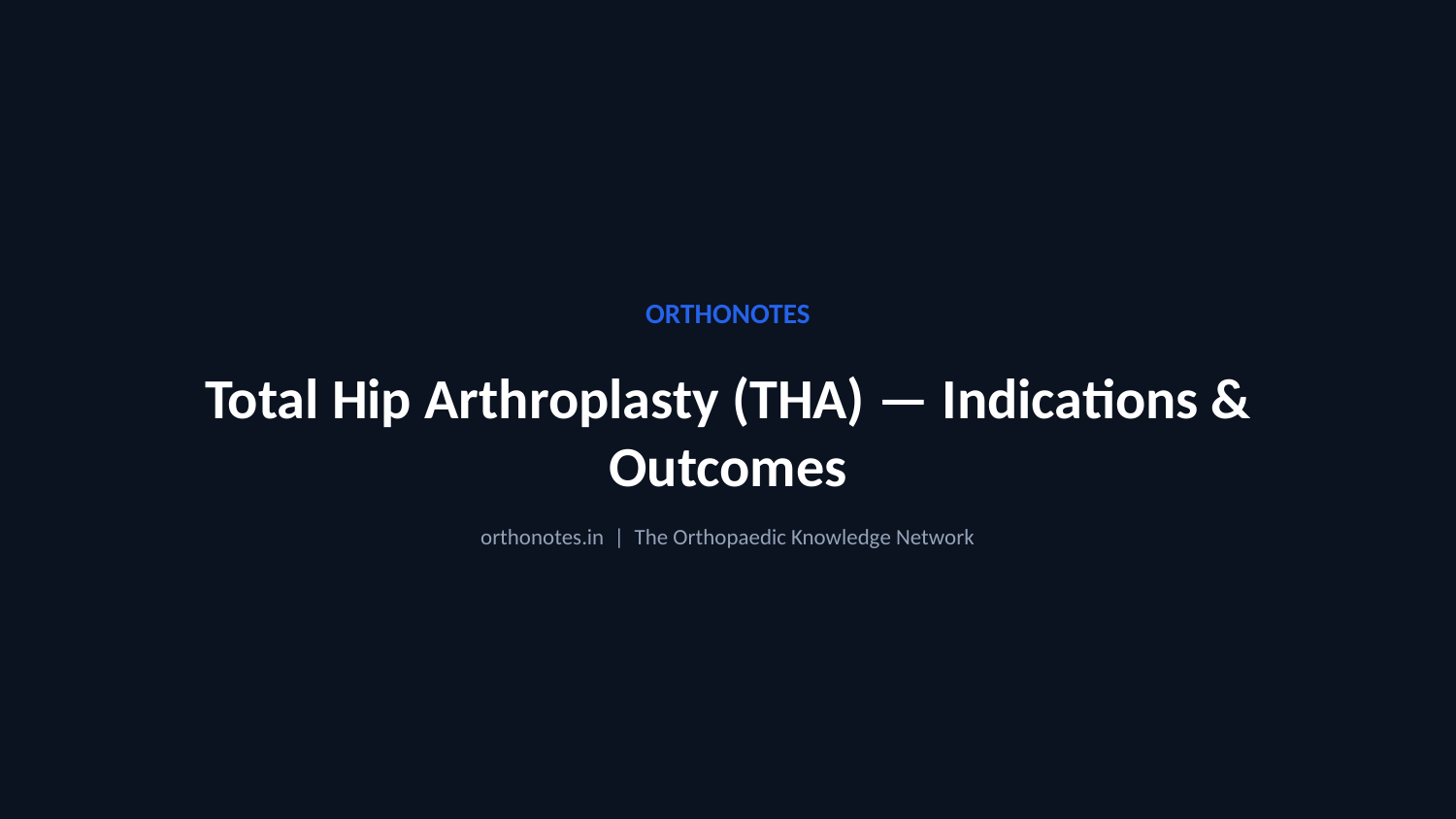

ORTHONOTES
Total Hip Arthroplasty (THA) — Indications & Outcomes
orthonotes.in  |  The Orthopaedic Knowledge Network